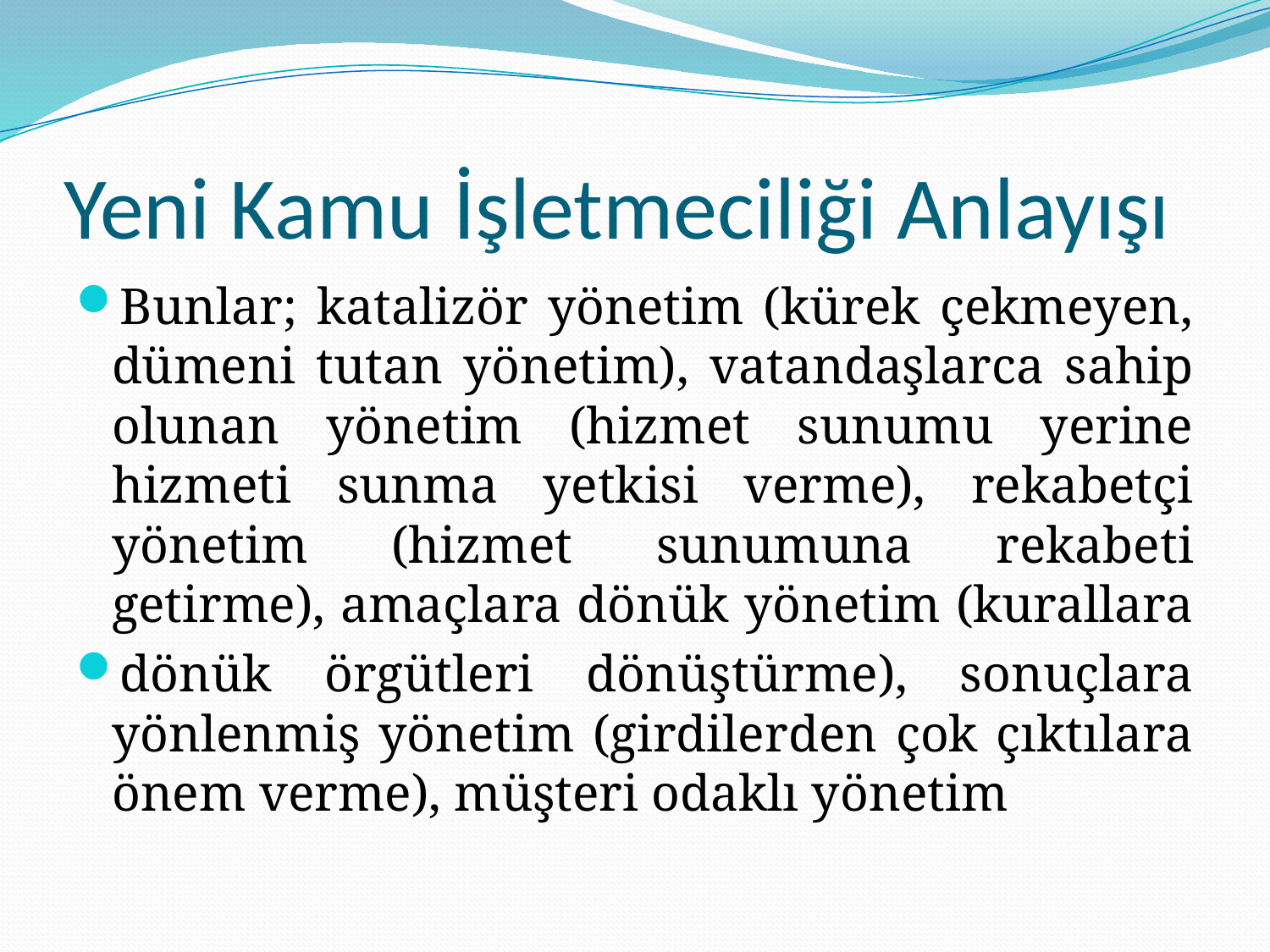

# Yeni Kamu İşletmeciliği Anlayışı
Bunlar; katalizör yönetim (kürek çekmeyen, dümeni tutan yönetim), vatandaşlarca sahip olunan yönetim (hizmet sunumu yerine hizmeti sunma yetkisi verme), rekabetçi yönetim (hizmet sunumuna rekabeti getirme), amaçlara dönük yönetim (kurallara
dönük örgütleri dönüştürme), sonuçlara yönlenmiş yönetim (girdilerden çok çıktılara önem verme), müşteri odaklı yönetim